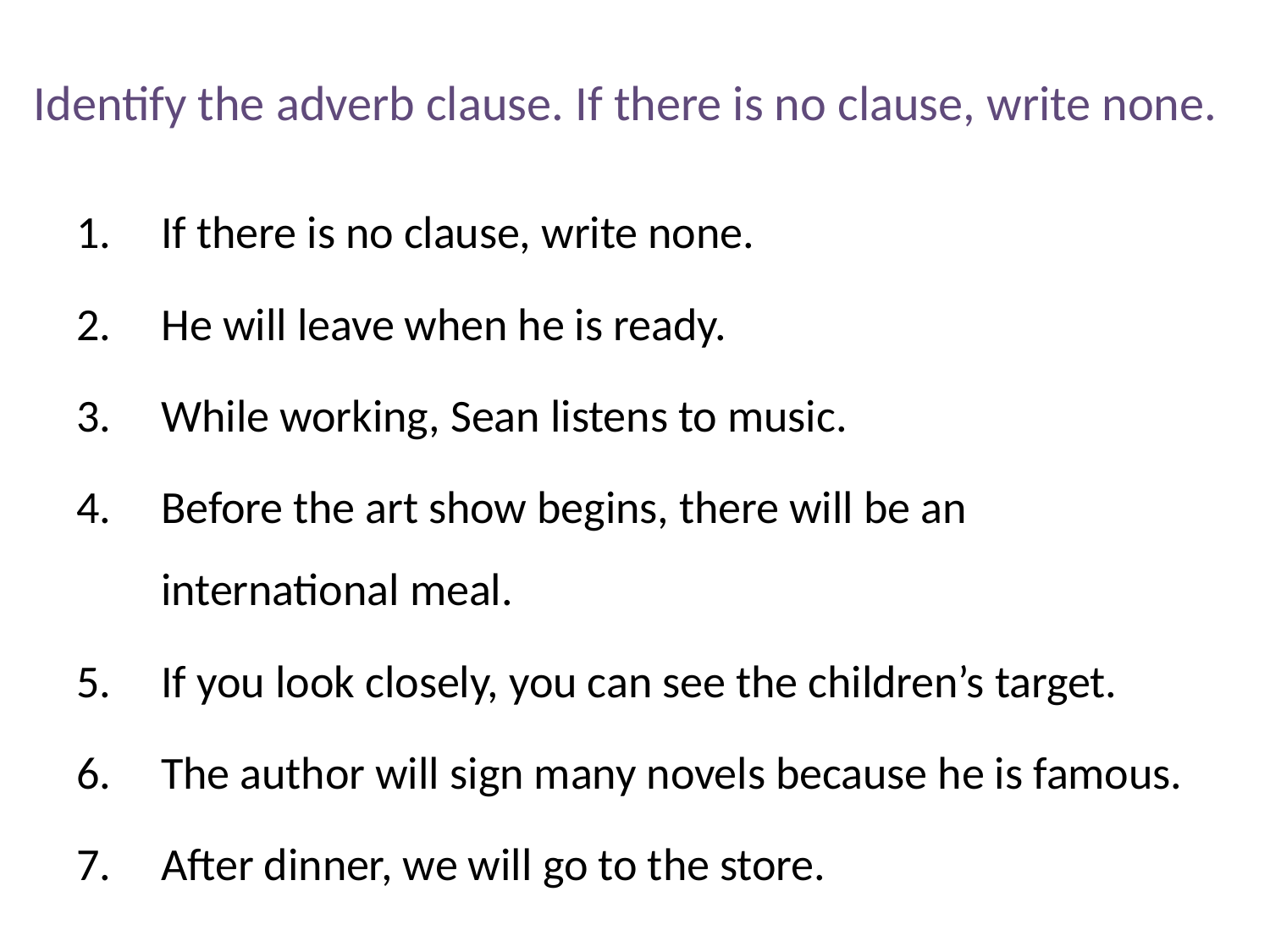

# Identify the adverb clause. If there is no clause, write none.
If there is no clause, write none.
He will leave when he is ready.
While working, Sean listens to music.
Before the art show begins, there will be an international meal.
If you look closely, you can see the children’s target.
The author will sign many novels because he is famous.
After dinner, we will go to the store.